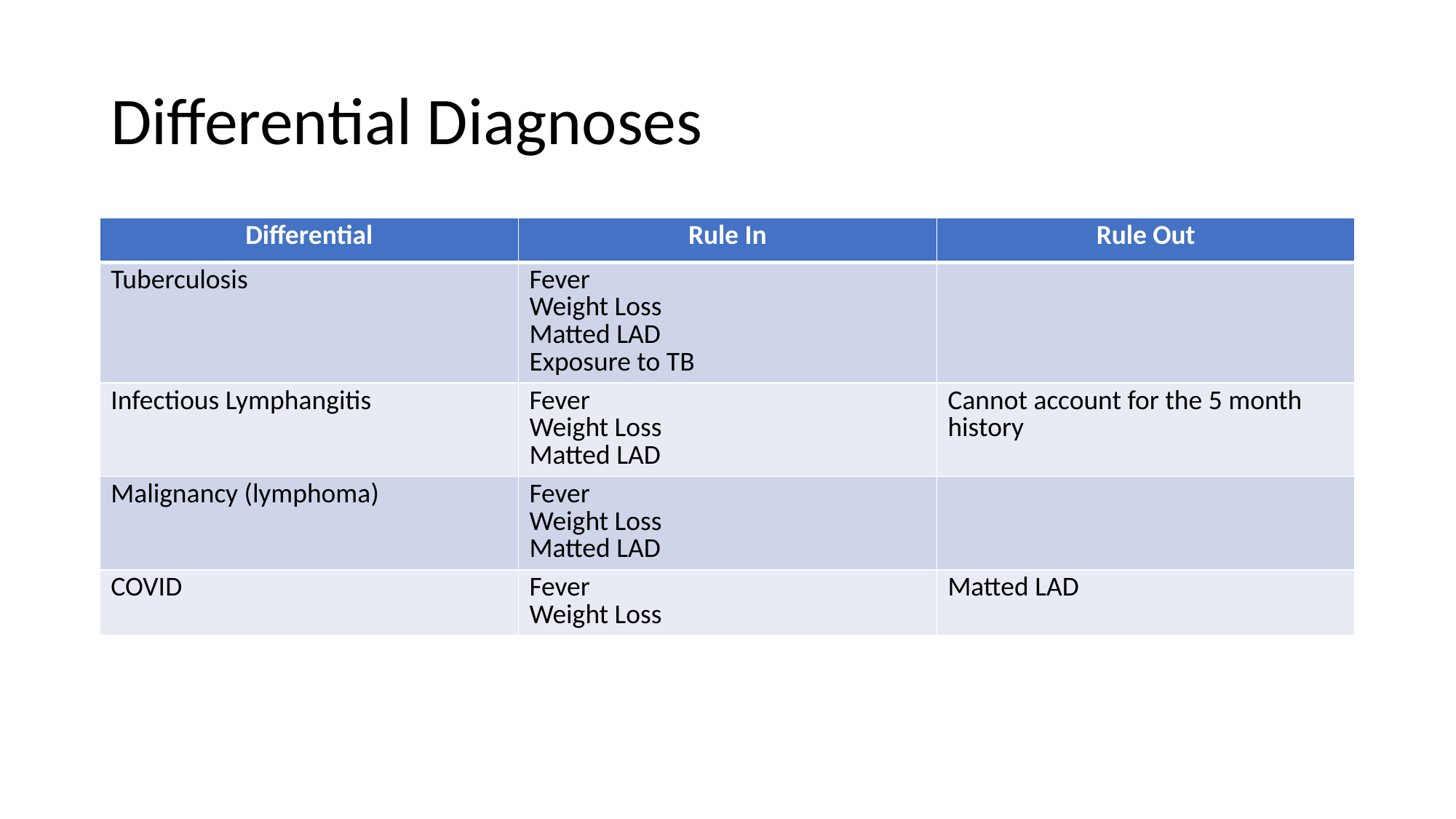

# Differential Diagnoses
| Differential | Rule In | Rule Out |
| --- | --- | --- |
| Tuberculosis | Fever Weight Loss Matted LAD Exposure to TB |  |
| Infectious Lymphangitis | Fever Weight Loss Matted LAD | Cannot account for the 5 month history |
| Malignancy (lymphoma) | Fever Weight Loss Matted LAD |  |
| COVID | Fever Weight Loss | Matted LAD |